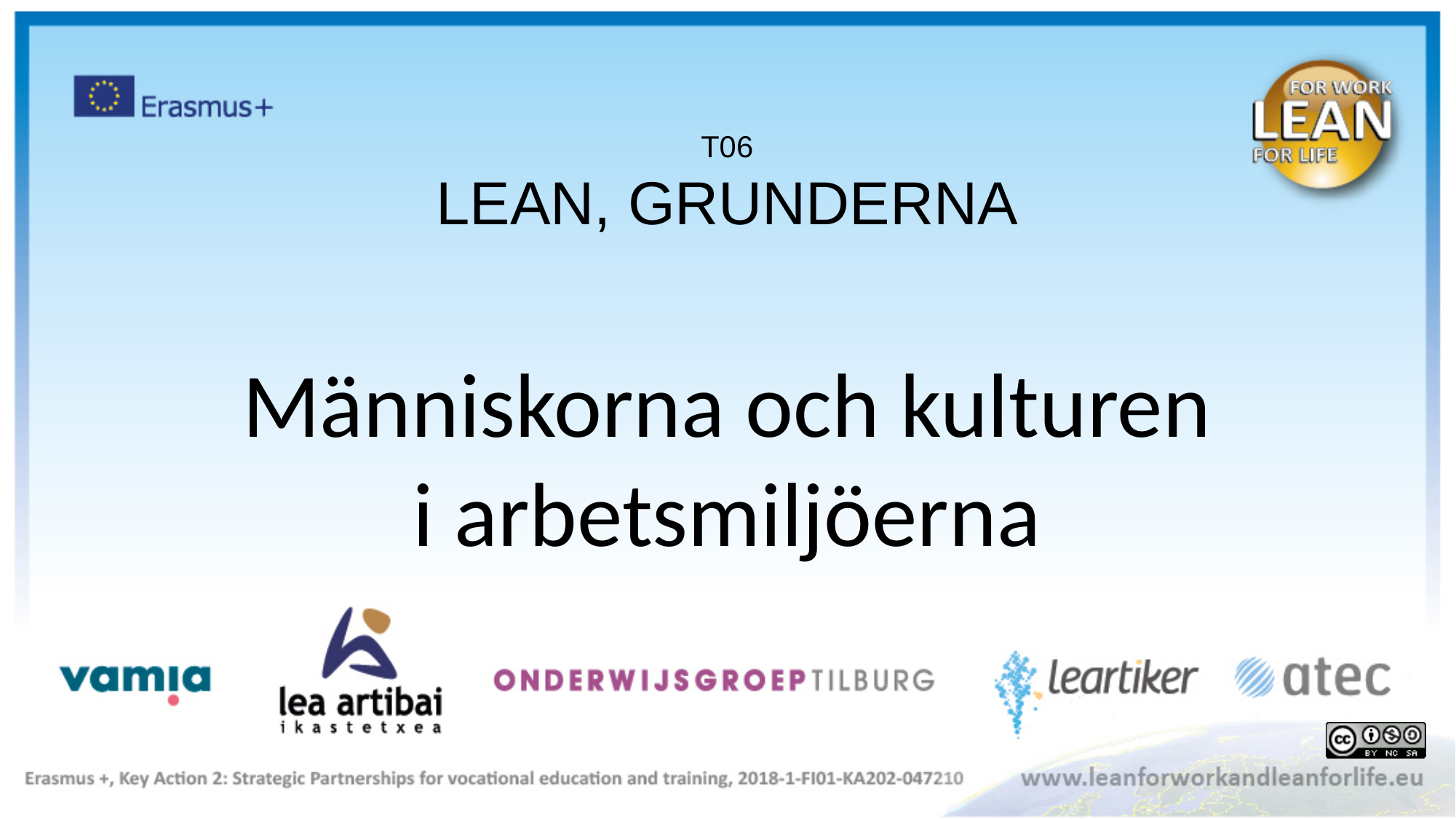

T06
LEAN, GRUNDERNA

Människorna och kulturen
i arbetsmiljöerna